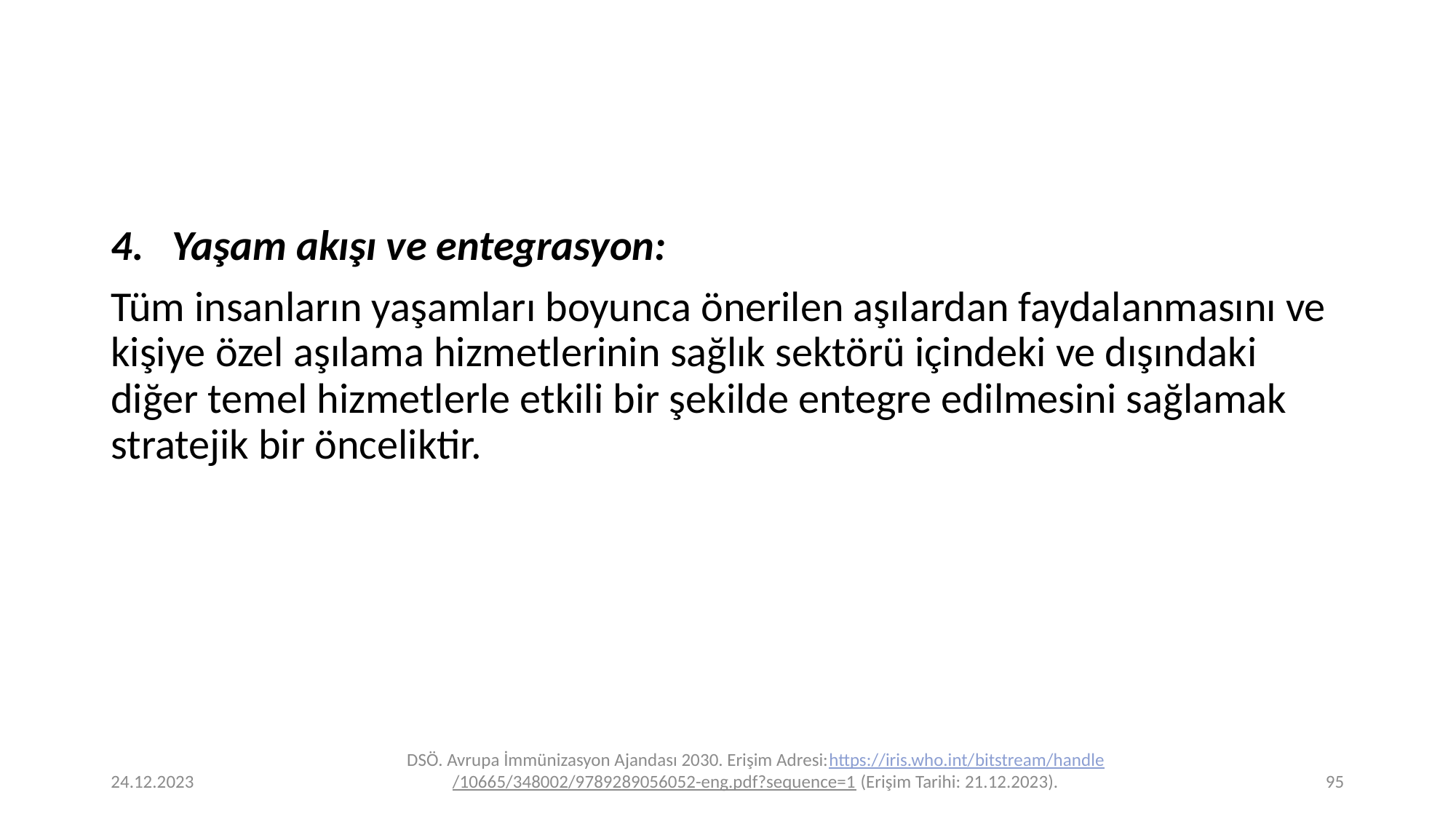

#
Yaşam akışı ve entegrasyon:
Tüm insanların yaşamları boyunca önerilen aşılardan faydalanmasını ve kişiye özel aşılama hizmetlerinin sağlık sektörü içindeki ve dışındaki diğer temel hizmetlerle etkili bir şekilde entegre edilmesini sağlamak stratejik bir önceliktir.
24.12.2023
DSÖ. Avrupa İmmünizasyon Ajandası 2030. Erişim Adresi:https://iris.who.int/bitstream/handle/10665/348002/9789289056052-eng.pdf?sequence=1 (Erişim Tarihi: 21.12.2023).

95